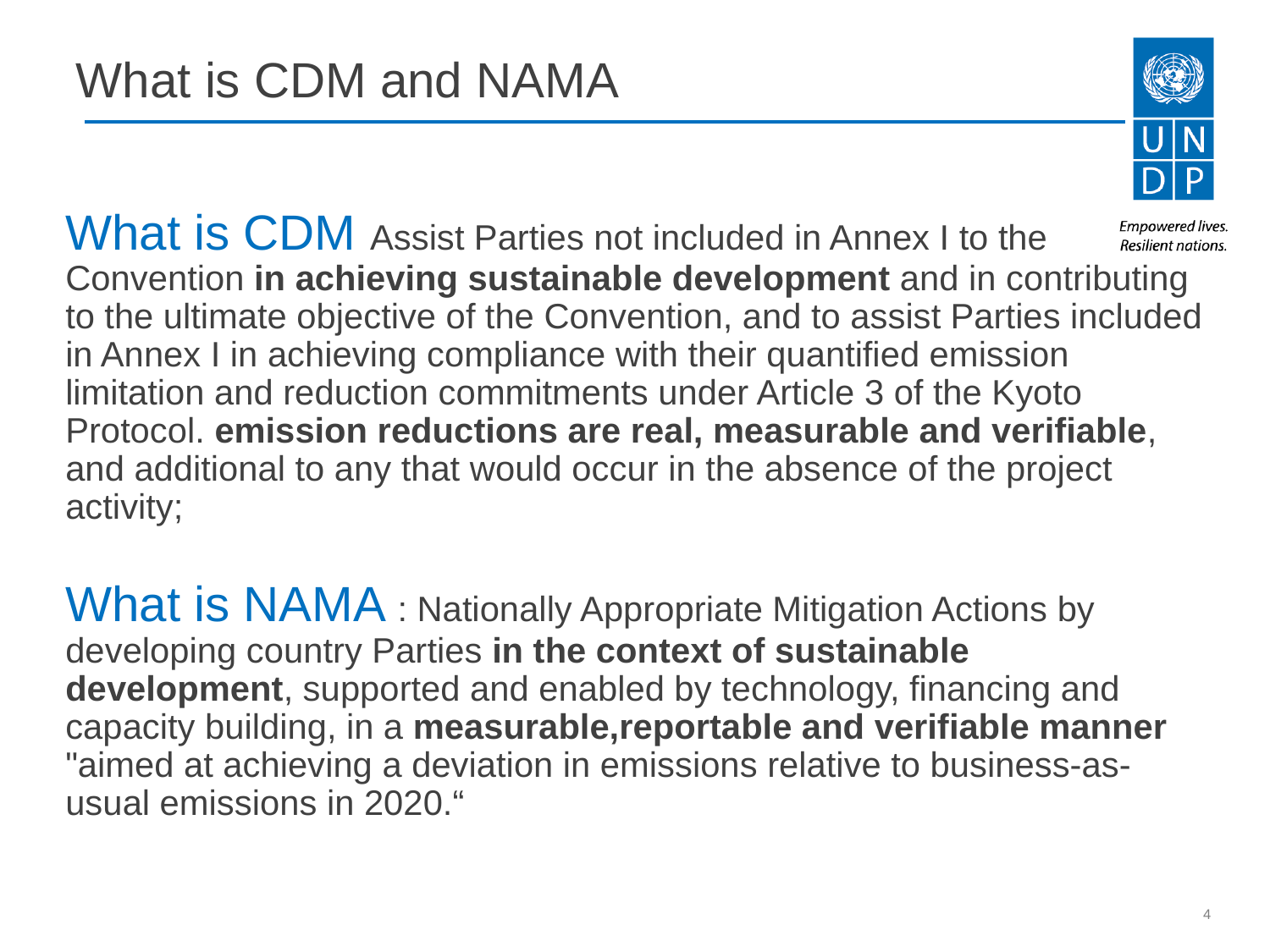

# What is CDM and NAMA
What is CDM Assist Parties not included in Annex I to the Convention in achieving sustainable development and in contributing to the ultimate objective of the Convention, and to assist Parties included in Annex I in achieving compliance with their quantified emission limitation and reduction commitments under Article 3 of the Kyoto Protocol. emission reductions are real, measurable and verifiable, and additional to any that would occur in the absence of the project activity;
What is NAMA : Nationally Appropriate Mitigation Actions by developing country Parties in the context of sustainable development, supported and enabled by technology, financing and capacity building, in a measurable,reportable and verifiable manner "aimed at achieving a deviation in emissions relative to business-as-usual emissions in 2020.“